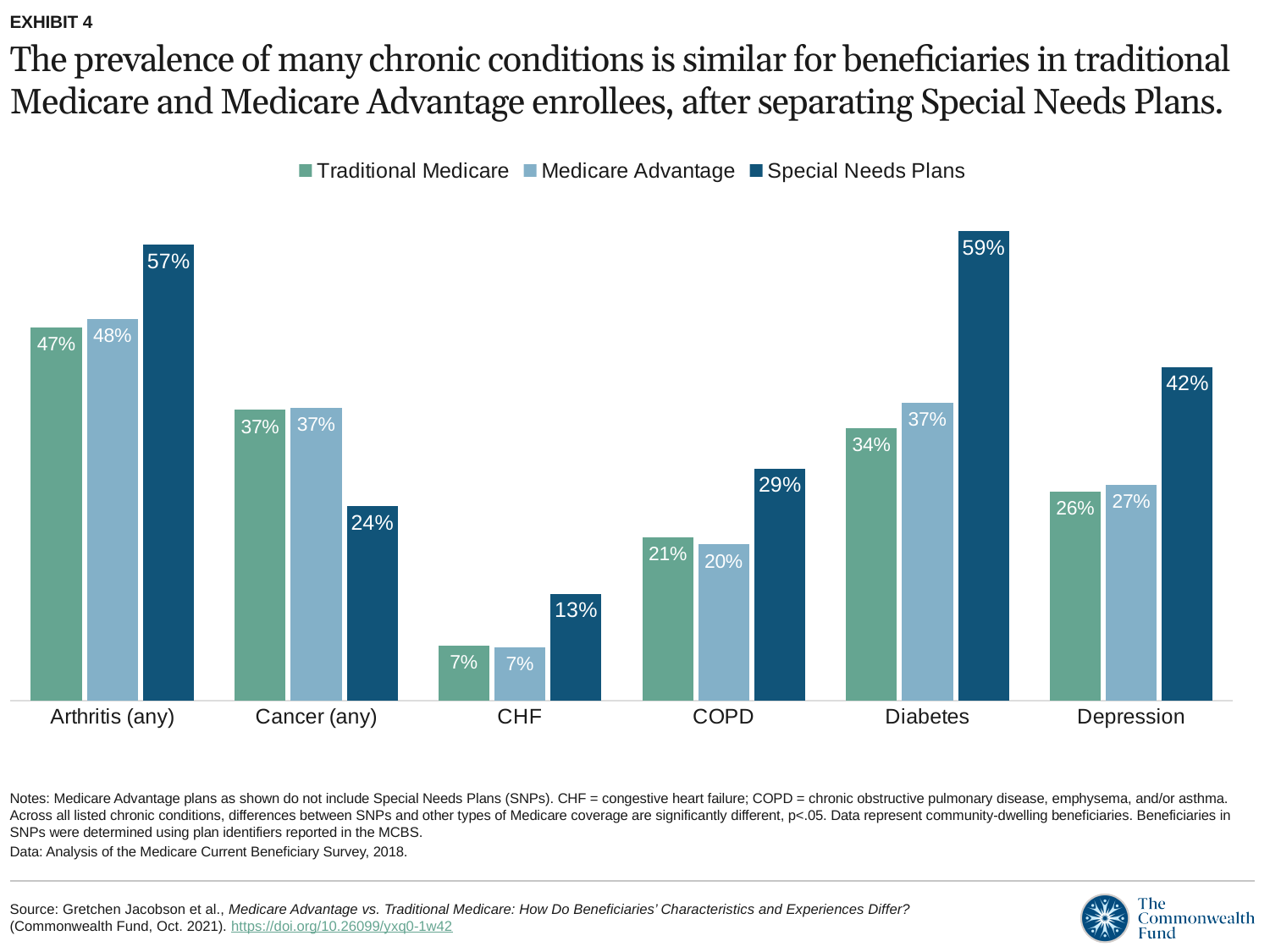

EXHIBIT 4
# The prevalence of many chronic conditions is similar for beneficiaries in traditional Medicare and Medicare Advantage enrollees, after separating Special Needs Plans.

### Chart

| Category | Traditional Medicare | Medicare Advantage | Special Needs Plans |
|---|---|---|---|
| Arthritis (any) | 0.468 | 0.479 | 0.572 |
| Cancer (any) | 0.365 | 0.368 | 0.244 |
| CHF | 0.069 | 0.067 | 0.134 |
| COPD | 0.205 | 0.196 | 0.291 |
| Diabetes | 0.342 | 0.374 | 0.589 |
| Depression | 0.262 | 0.271 | 0.419 |
Notes: Medicare Advantage plans as shown do not include Special Needs Plans (SNPs). CHF = congestive heart failure; COPD = chronic obstructive pulmonary disease, emphysema, and/or asthma. Across all listed chronic conditions, differences between SNPs and other types of Medicare coverage are significantly different, p<.05. Data represent community-dwelling beneficiaries. Beneficiaries in SNPs were determined using plan identifiers reported in the MCBS.
Data: Analysis of the Medicare Current Beneficiary Survey, 2018.